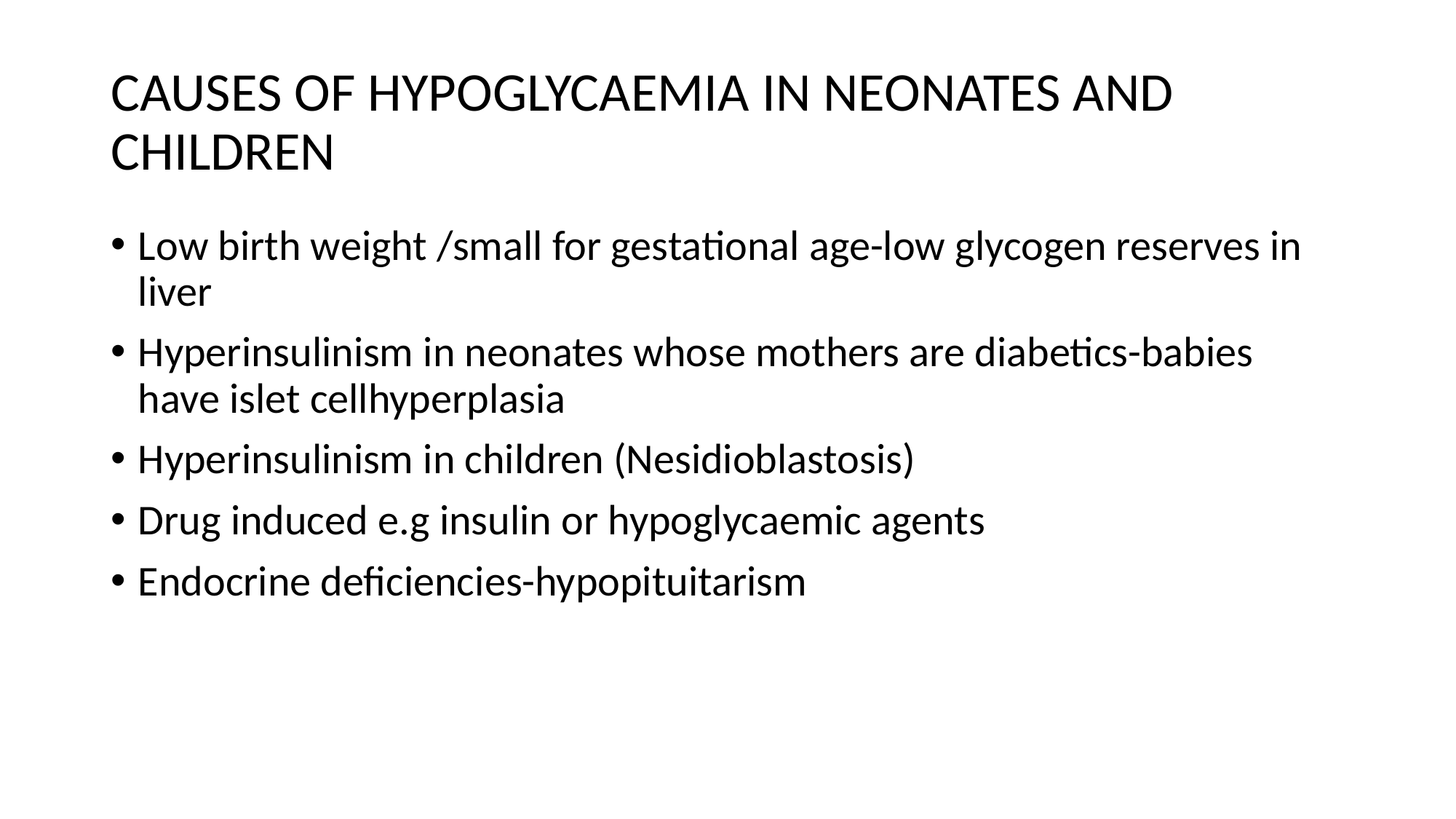

# CAUSES OF HYPOGLYCAEMIA IN NEONATES AND CHILDREN
Low birth weight /small for gestational age-low glycogen reserves in liver
Hyperinsulinism in neonates whose mothers are diabetics-babies have islet cellhyperplasia
Hyperinsulinism in children (Nesidioblastosis)
Drug induced e.g insulin or hypoglycaemic agents
Endocrine deficiencies-hypopituitarism